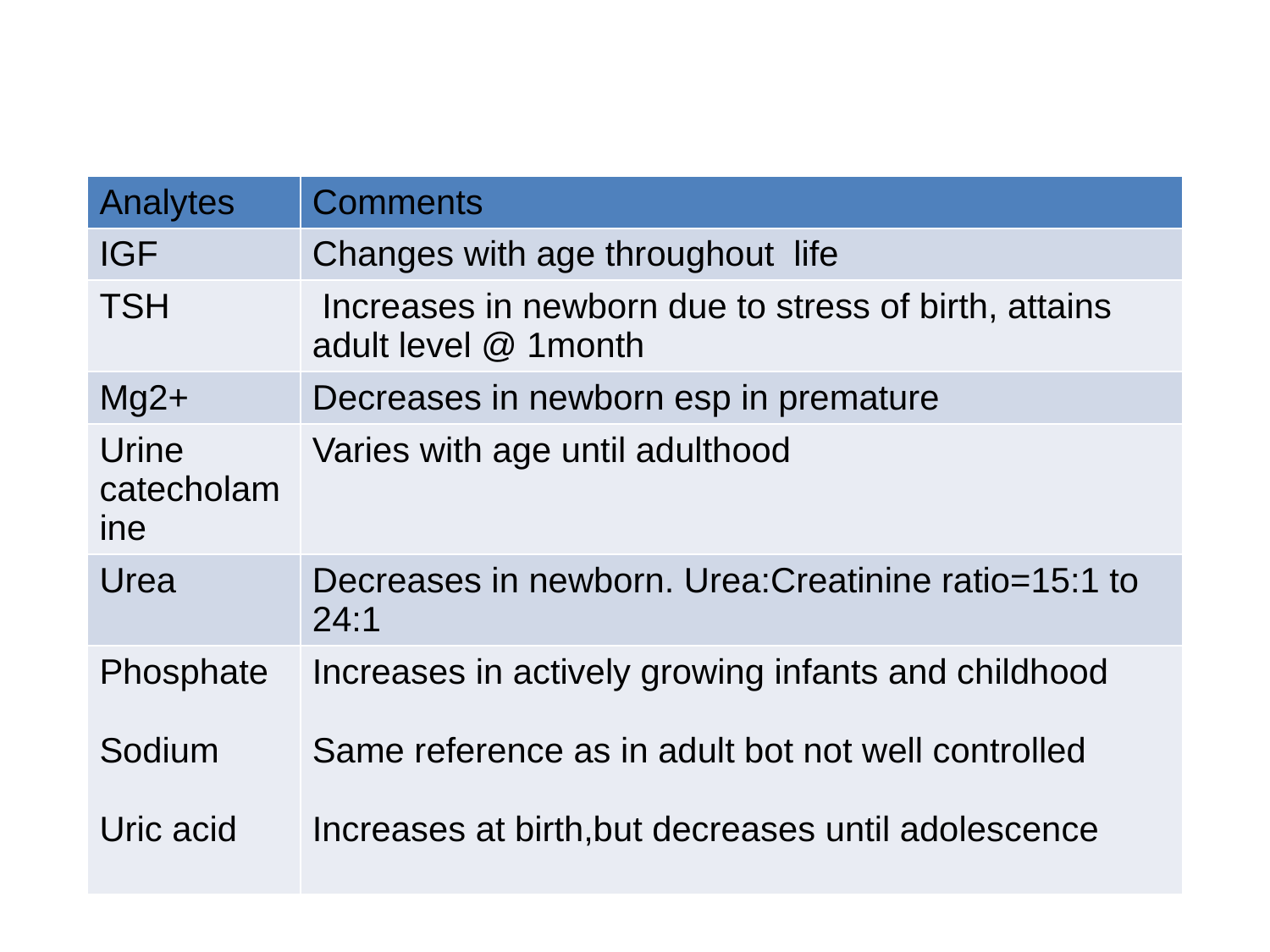

#
| Analytes | Comments |
| --- | --- |
| IGF | Changes with age throughout life |
| TSH | Increases in newborn due to stress of birth, attains adult level @ 1month |
| Mg2+ | Decreases in newborn esp in premature |
| Urine catecholamine | Varies with age until adulthood |
| Urea | Decreases in newborn. Urea:Creatinine ratio=15:1 to 24:1 |
| Phosphate Sodium Uric acid | Increases in actively growing infants and childhood Same reference as in adult bot not well controlled Increases at birth,but decreases until adolescence |